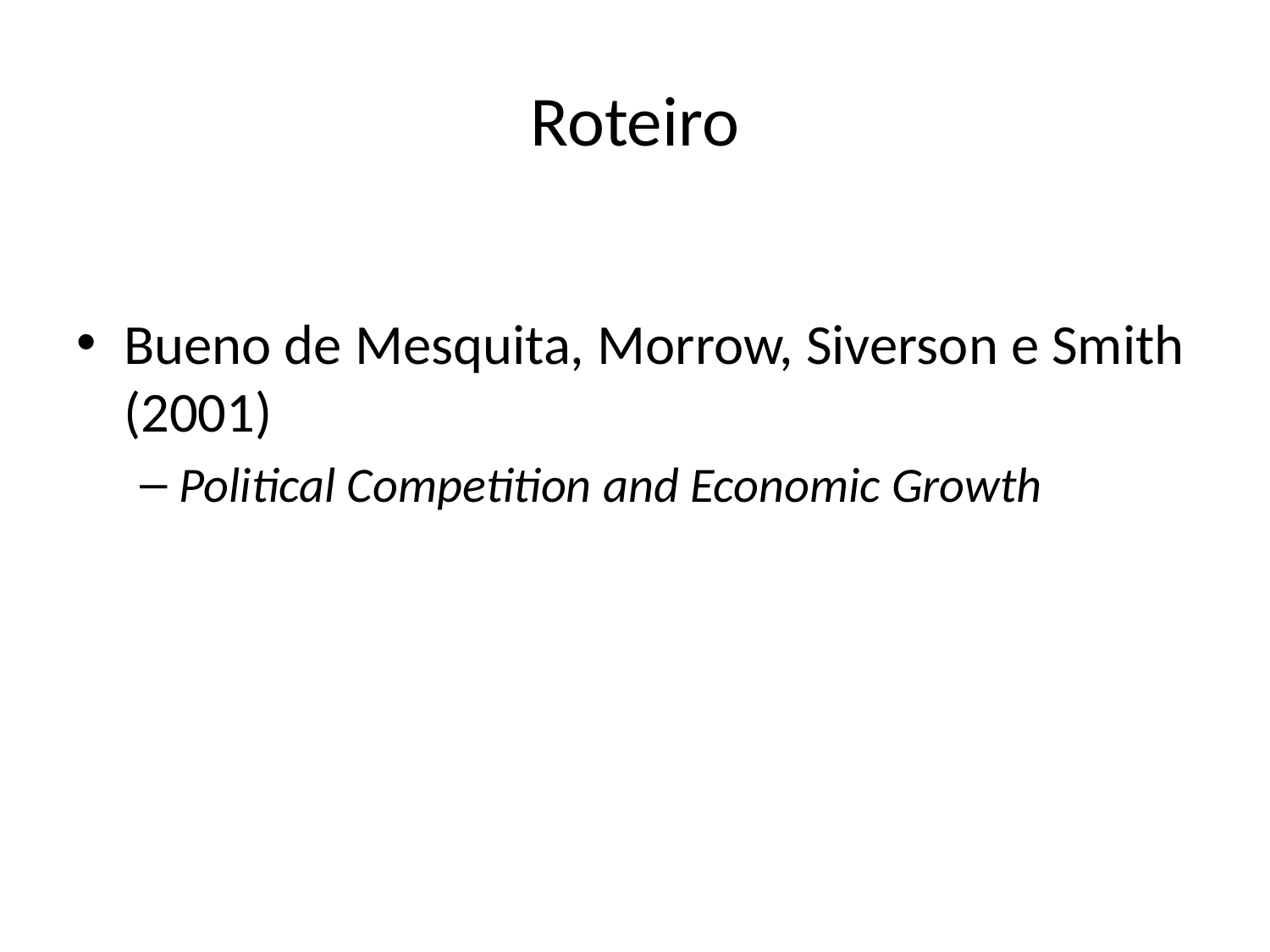

# Roteiro

Bueno de Mesquita, Morrow, Siverson e Smith (2001)
Political Competition and Economic Growth